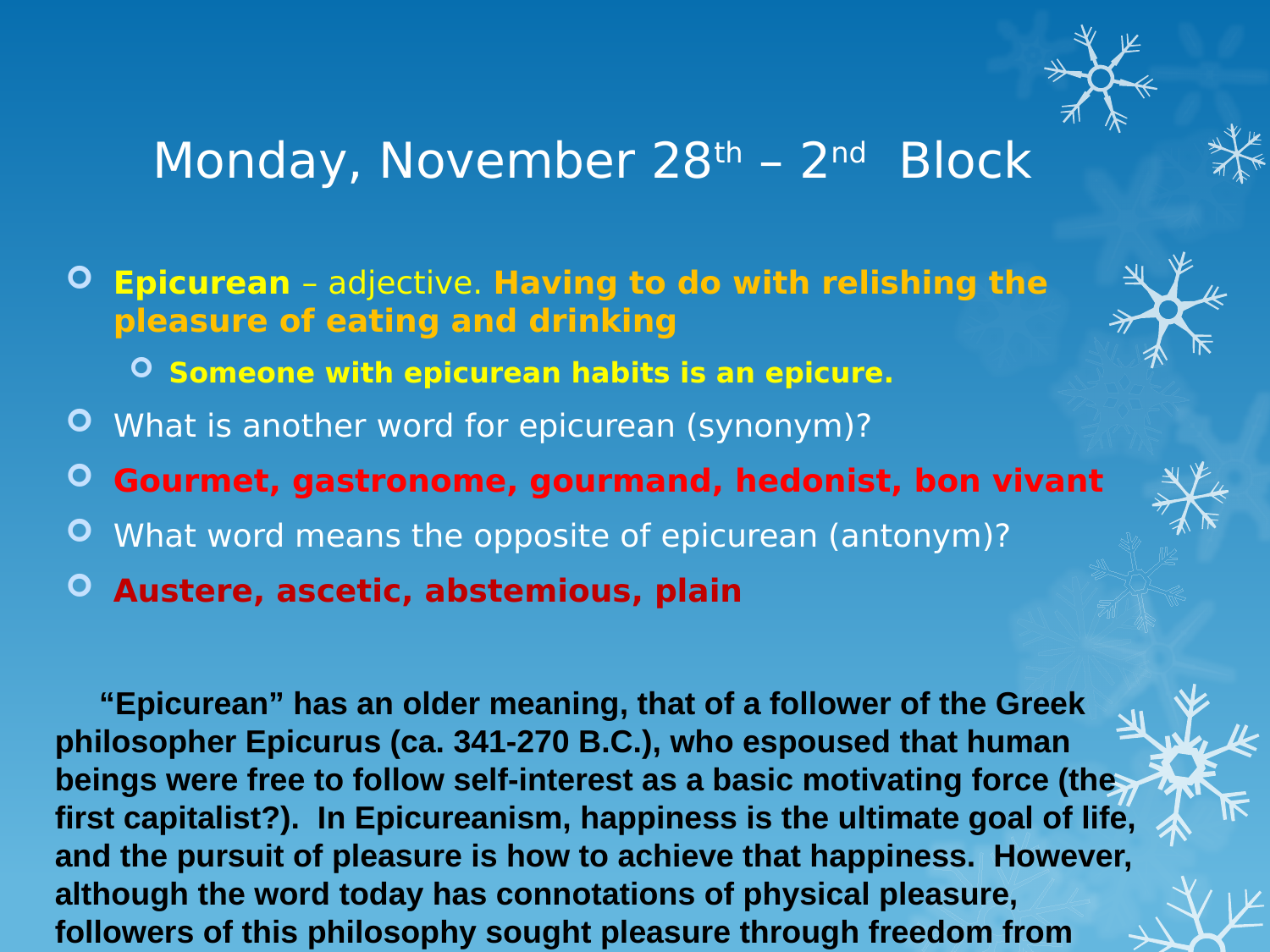

# Monday, November 28th – 2nd  Block
Epicurean – adjective. Having to do with relishing the pleasure of eating and drinking
Someone with epicurean habits is an epicure.
What is another word for epicurean (synonym)?
Gourmet, gastronome, gourmand, hedonist, bon vivant
What word means the opposite of epicurean (antonym)?
Austere, ascetic, abstemious, plain
     “Epicurean” has an older meaning, that of a follower of the Greek philosopher Epicurus (ca. 341-270 B.C.), who espoused that human beings were free to follow self-interest as a basic motivating force (the first capitalist?).  In Epicureanism, happiness is the ultimate goal of life, and the pursuit of pleasure is how to achieve that happiness.  However, although the word today has connotations of physical pleasure, followers of this philosophy sought pleasure through freedom from emotional turmoil and worry.